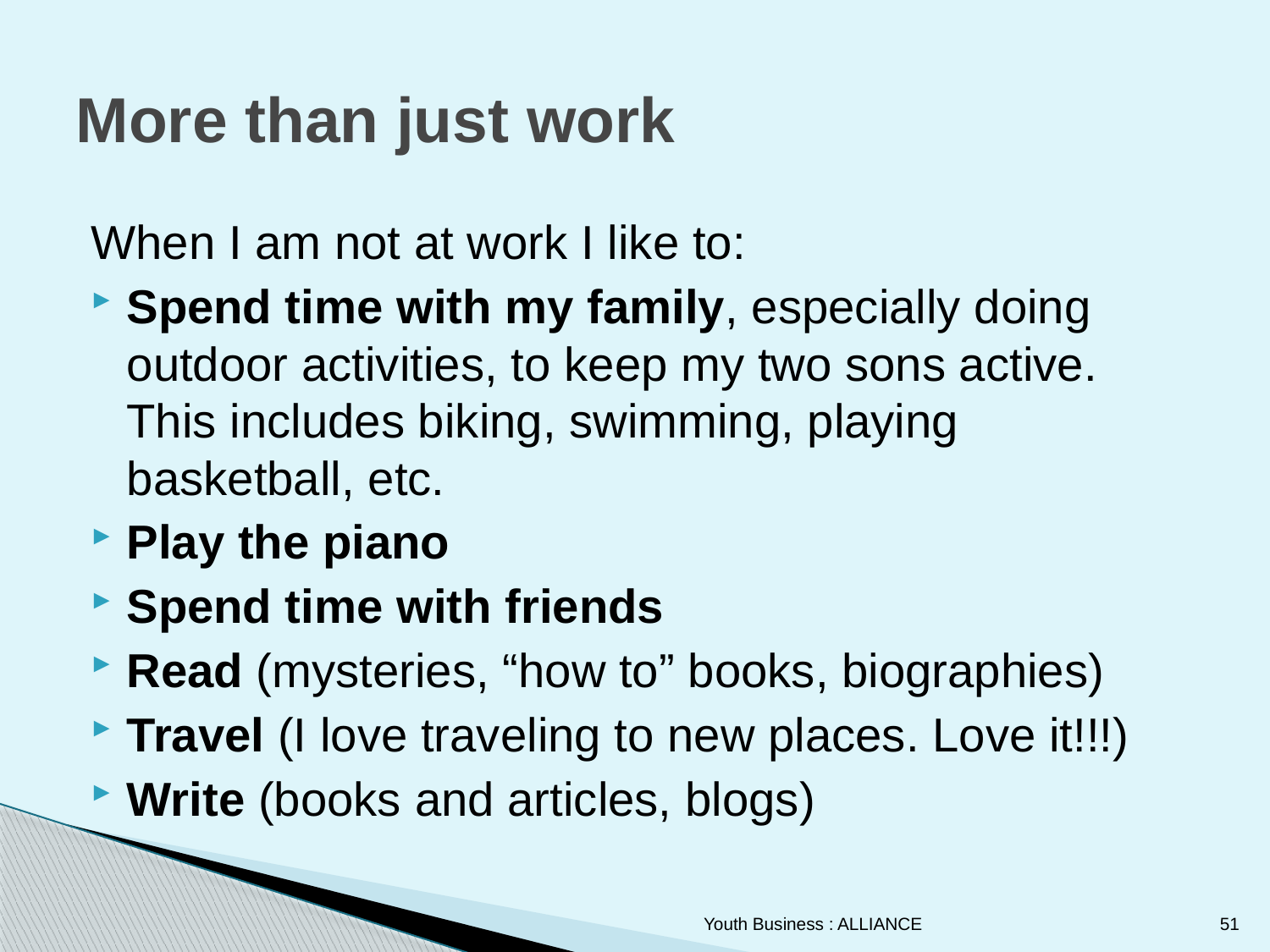

# More than just work
When I am not at work I like to:
Spend time with my family, especially doing outdoor activities, to keep my two sons active. This includes biking, swimming, playing basketball, etc.
Play the piano
Spend time with friends
Read (mysteries, “how to” books, biographies)
Travel (I love traveling to new places. Love it!!!)
Write (books and articles, blogs)
Youth Business : ALLIANCE
51